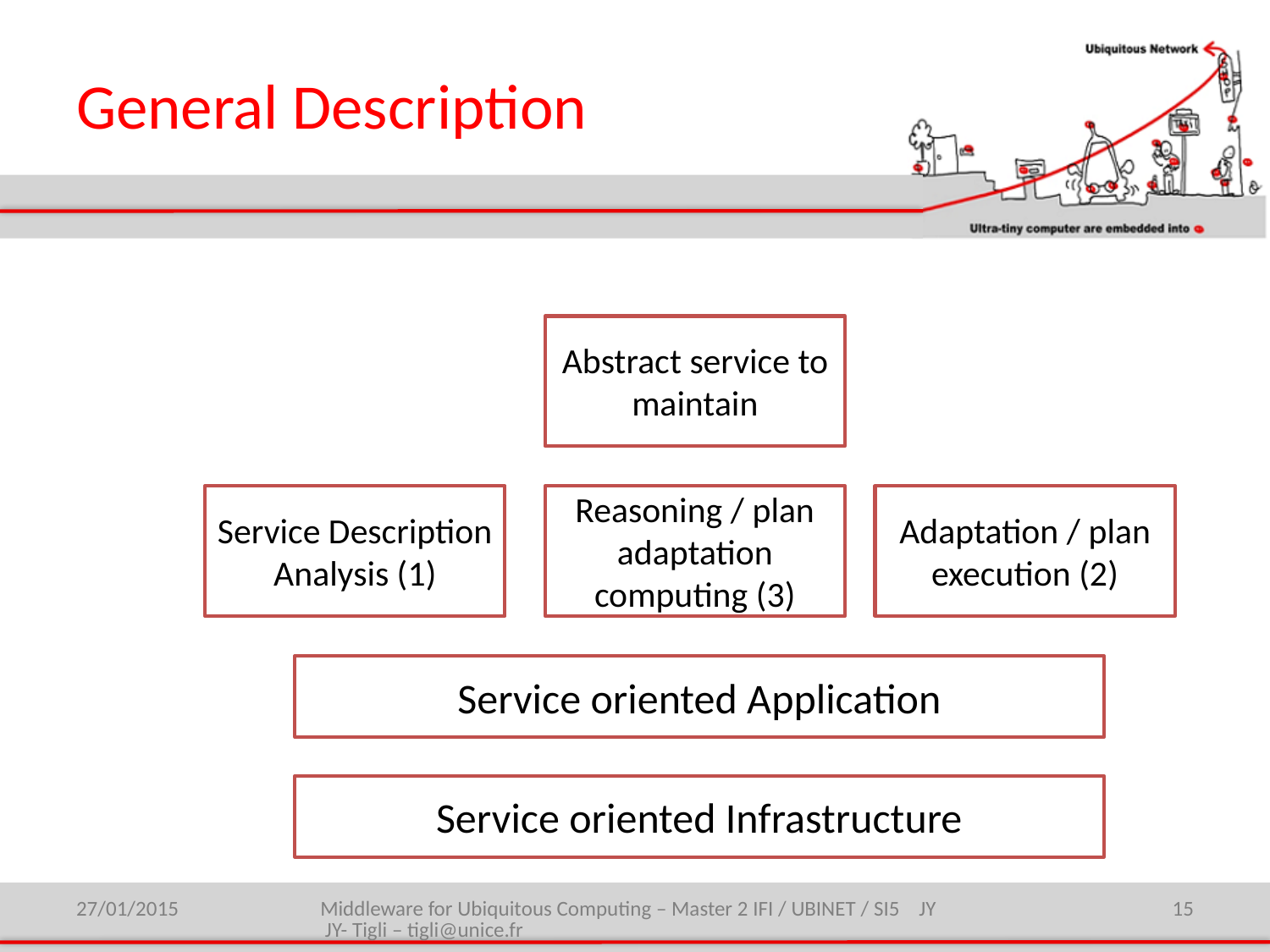

# General Description

Abstract service to maintain
Service Description Analysis (1)
Reasoning / plan adaptation computing (3)
Adaptation / plan execution (2)
Service oriented Application
Service oriented Infrastructure
27/01/2015
Middleware for Ubiquitous Computing – Master 2 IFI / UBINET / SI5    JY JY- Tigli – tigli@unice.fr
15